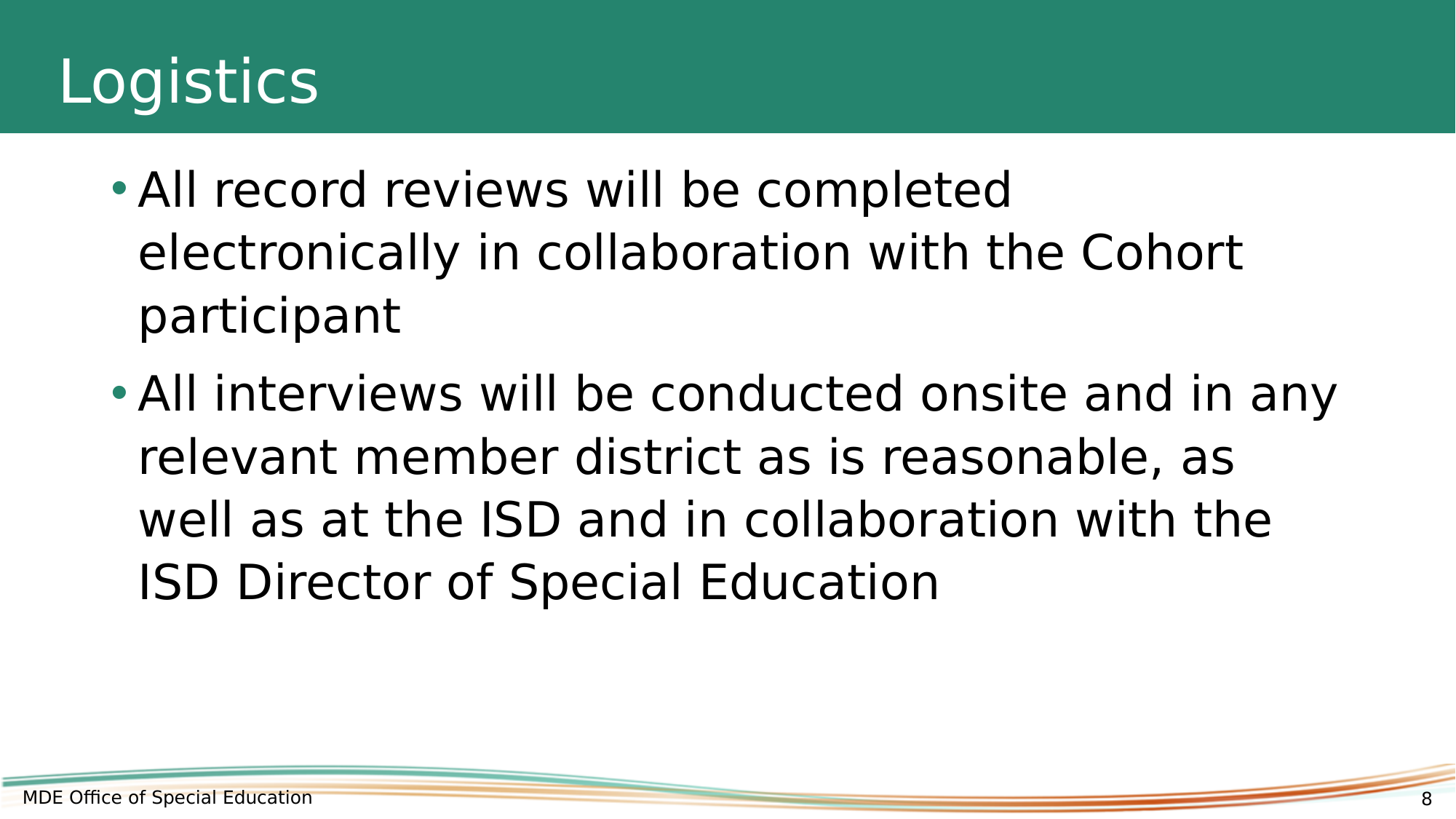

# Logistics
All record reviews will be completed electronically in collaboration with the Cohort participant
All interviews will be conducted onsite and in any relevant member district as is reasonable, as well as at the ISD and in collaboration with the ISD Director of Special Education
MDE Office of Special Education
8